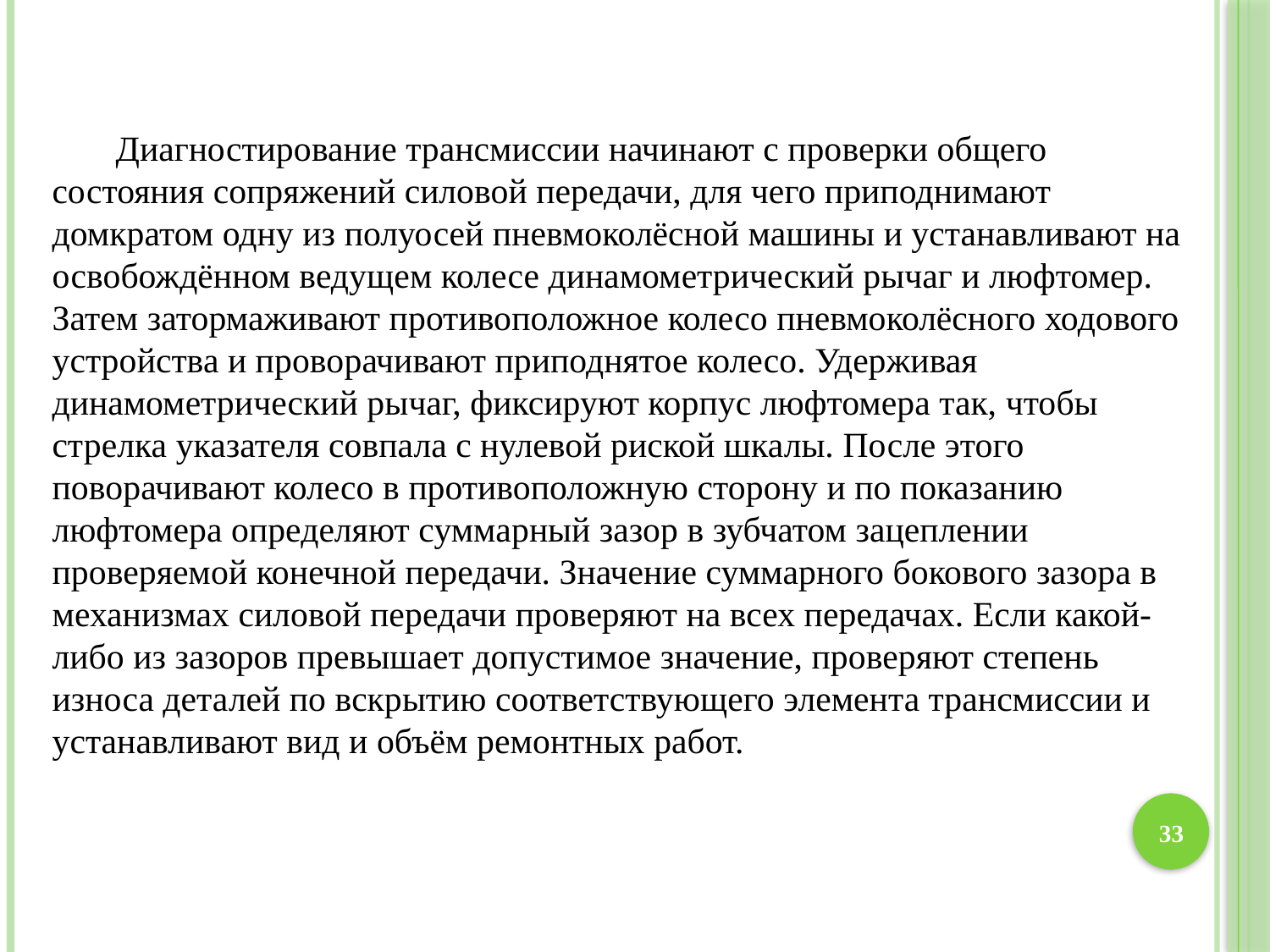

Диагностирование трансмиссии начинают с проверки общего состояния сопряжений силовой передачи, для чего приподнимают домкратом одну из полуосей пневмоколёсной машины и устанавливают на освобождённом ведущем колесе динамометрический рычаг и люфтомер. Затем затормаживают противоположное колесо пневмоколёсного ходового устройства и проворачивают приподнятое колесо. Удерживая динамометрический рычаг, фиксируют корпус люфтомера так, чтобы стрелка указателя совпала с нулевой риской шкалы. После этого поворачивают колесо в противоположную сторону и по показанию люфтомера определяют суммарный зазор в зубчатом зацеплении проверяемой конечной передачи. Значение суммарного бокового зазора в механизмах силовой передачи проверяют на всех передачах. Если какой-либо из зазоров превышает допустимое значение, проверяют степень износа деталей по вскрытию соответствующего элемента трансмиссии и устанавливают вид и объём ремонтных работ.

33